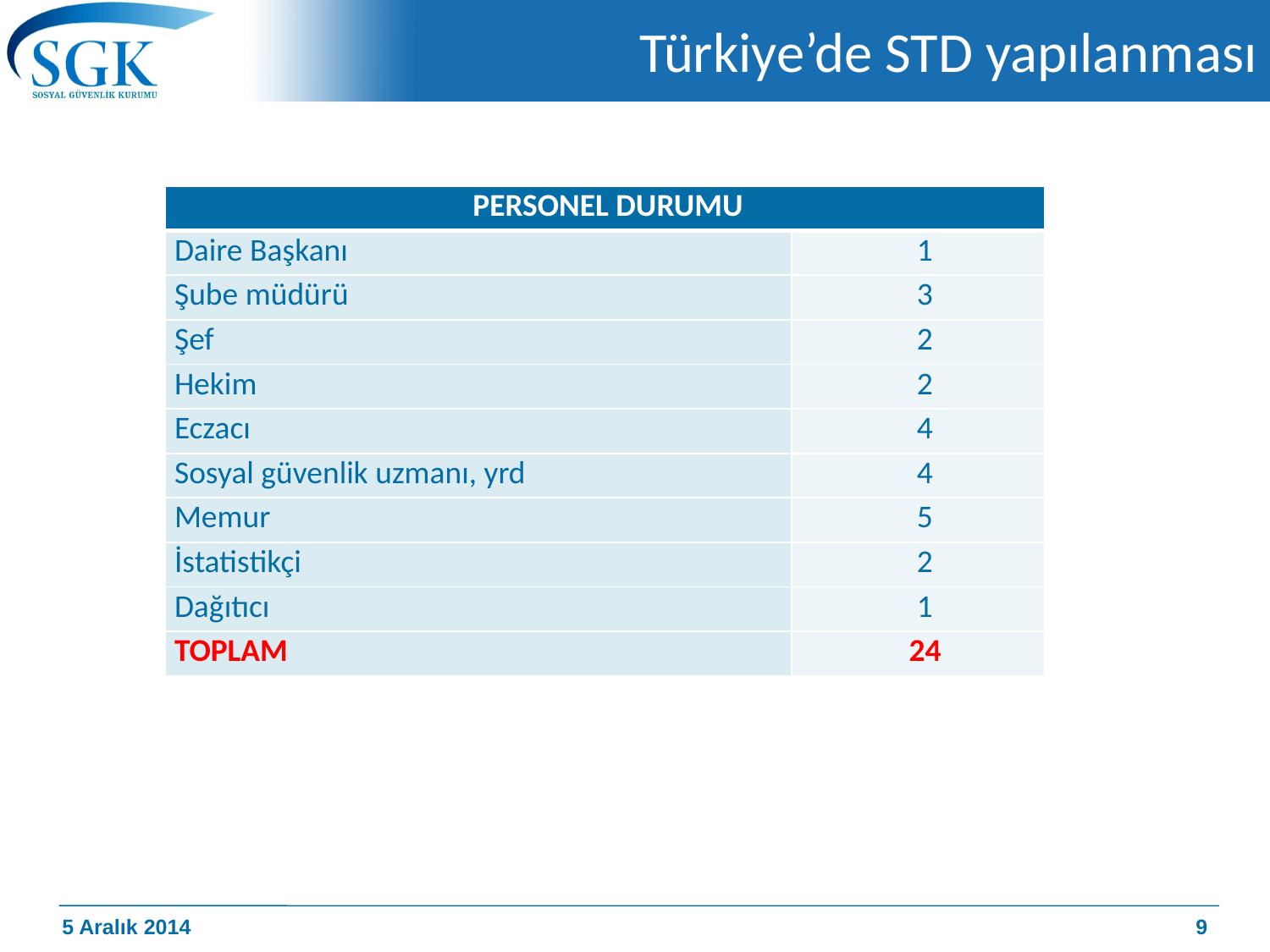

# Türkiye’de STD yapılanması
| PERSONEL DURUMU |  |
| --- | --- |
| Daire Başkanı | 1 |
| Şube müdürü | 3 |
| Şef | 2 |
| Hekim | 2 |
| Eczacı | 4 |
| Sosyal güvenlik uzmanı, yrd | 4 |
| Memur | 5 |
| İstatistikçi | 2 |
| Dağıtıcı | 1 |
| TOPLAM | 24 |
9